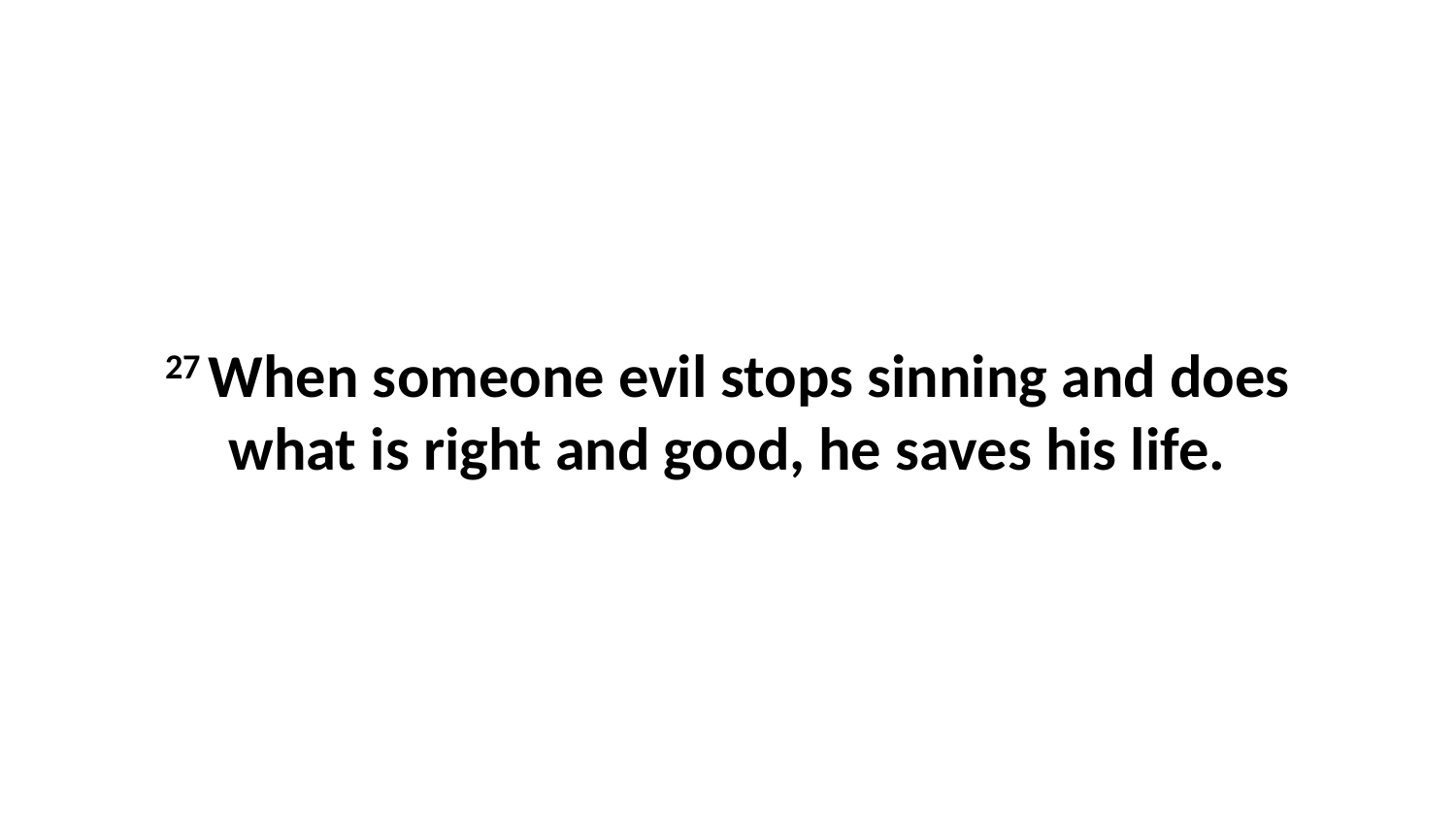

27 When someone evil stops sinning and does what is right and good, he saves his life.